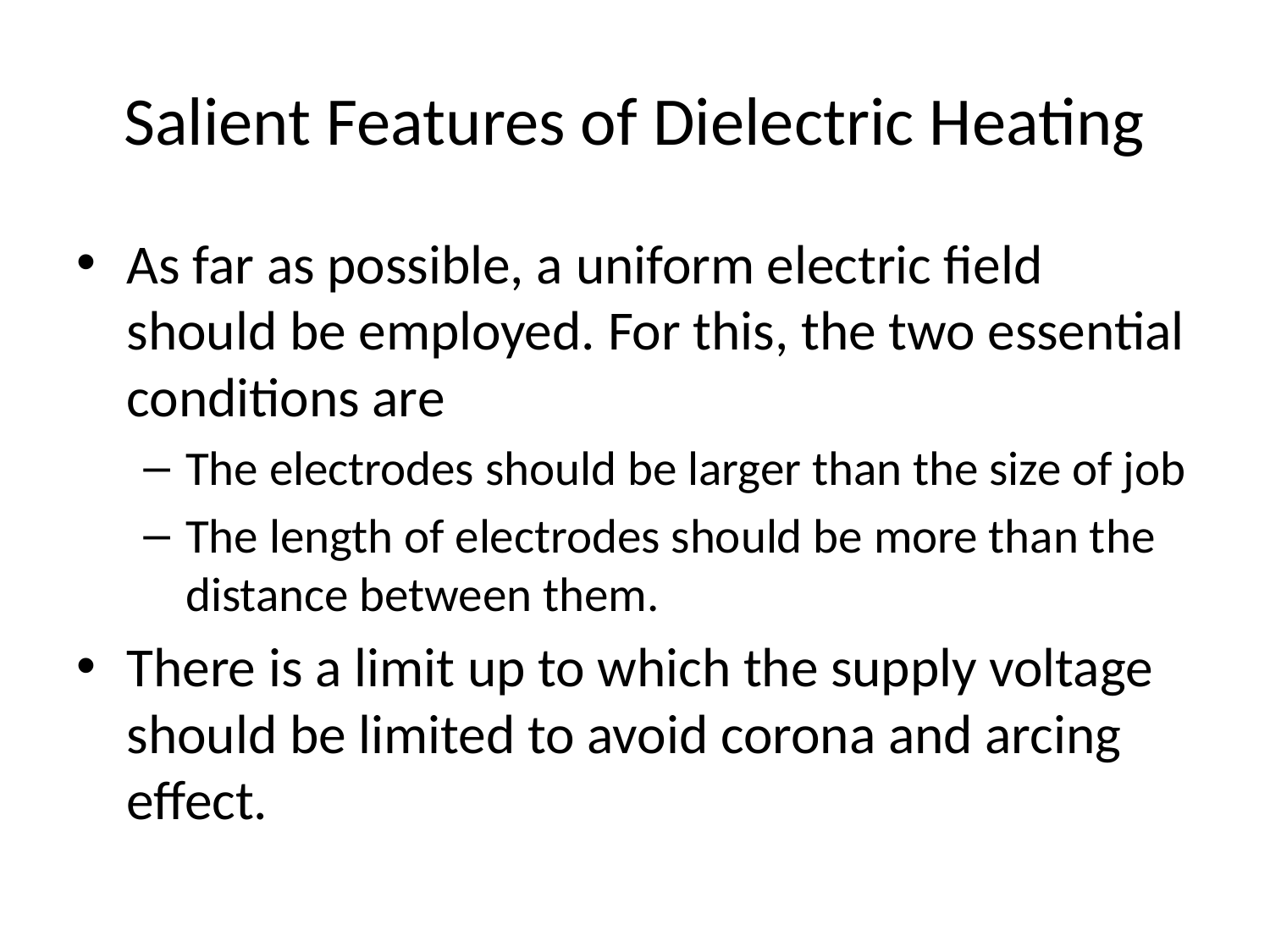

# Salient Features of Dielectric Heating
As far as possible, a uniform electric field should be employed. For this, the two essential conditions are
The electrodes should be larger than the size of job
The length of electrodes should be more than the distance between them.
There is a limit up to which the supply voltage should be limited to avoid corona and arcing effect.